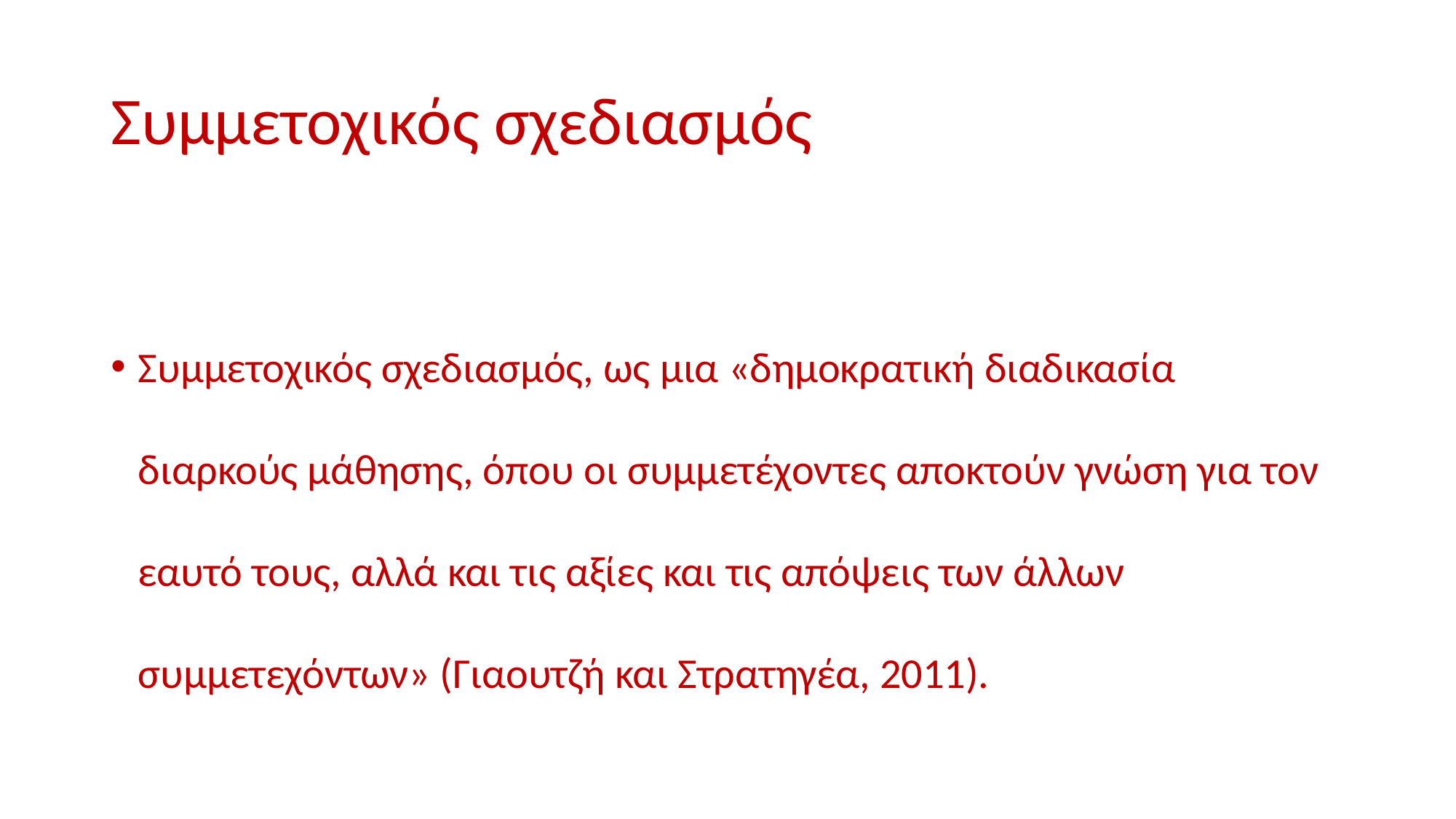

# Συμμετοχικός σχεδιασμός

Συμμετοχικός σχεδιασμός, ως μια «δημοκρατική διαδικασία διαρκούς μάθησης, όπου οι συμμετέχοντες αποκτούν γνώση για τον εαυτό τους, αλλά και τις αξίες και τις απόψεις των άλλων συμμετεχόντων» (Γιαουτζή και Στρατηγέα, 2011).